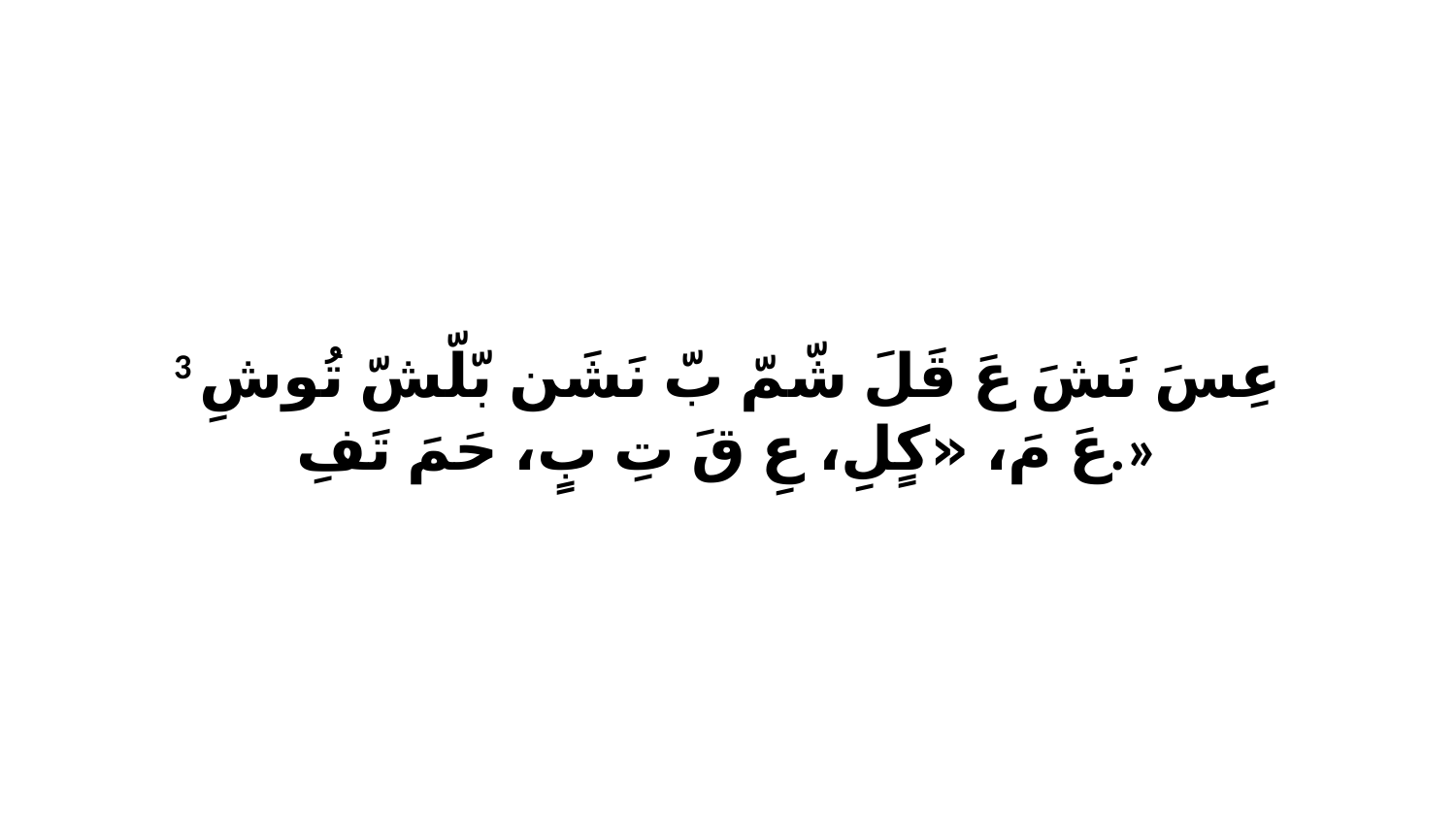

3 عِسَ نَشَ عَ قَلَ شّمّ بّ نَشَن بّلّشّ تُوشِ عَ مَ، «كٍلِ، عِ قَ تِ بٍ، حَمَ تَفِ.»